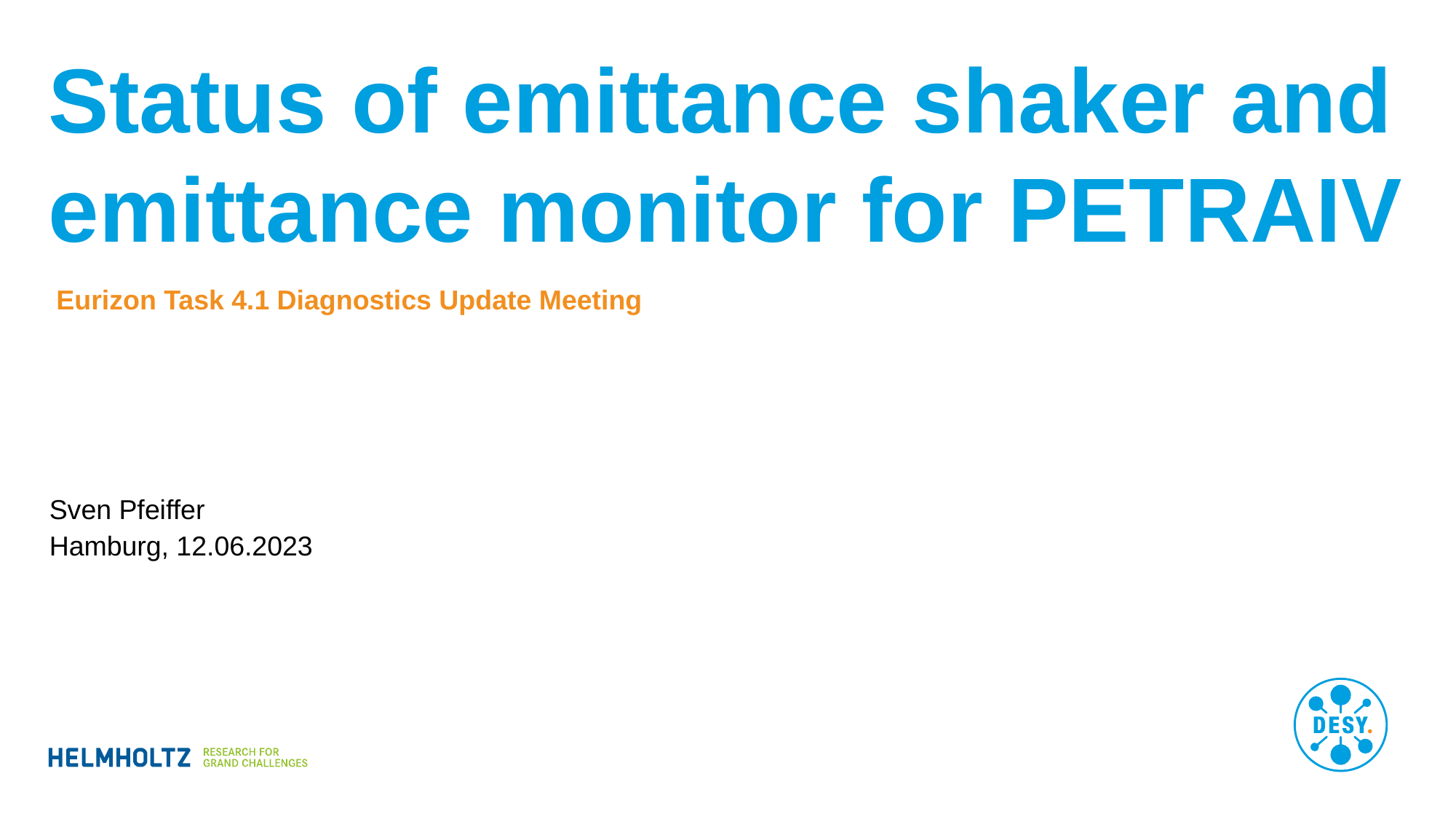

# Status of emittance shaker and emittance monitor for PETRAIV
 Eurizon Task 4.1 Diagnostics Update Meeting

Sven Pfeiffer
Hamburg, 12.06.2023